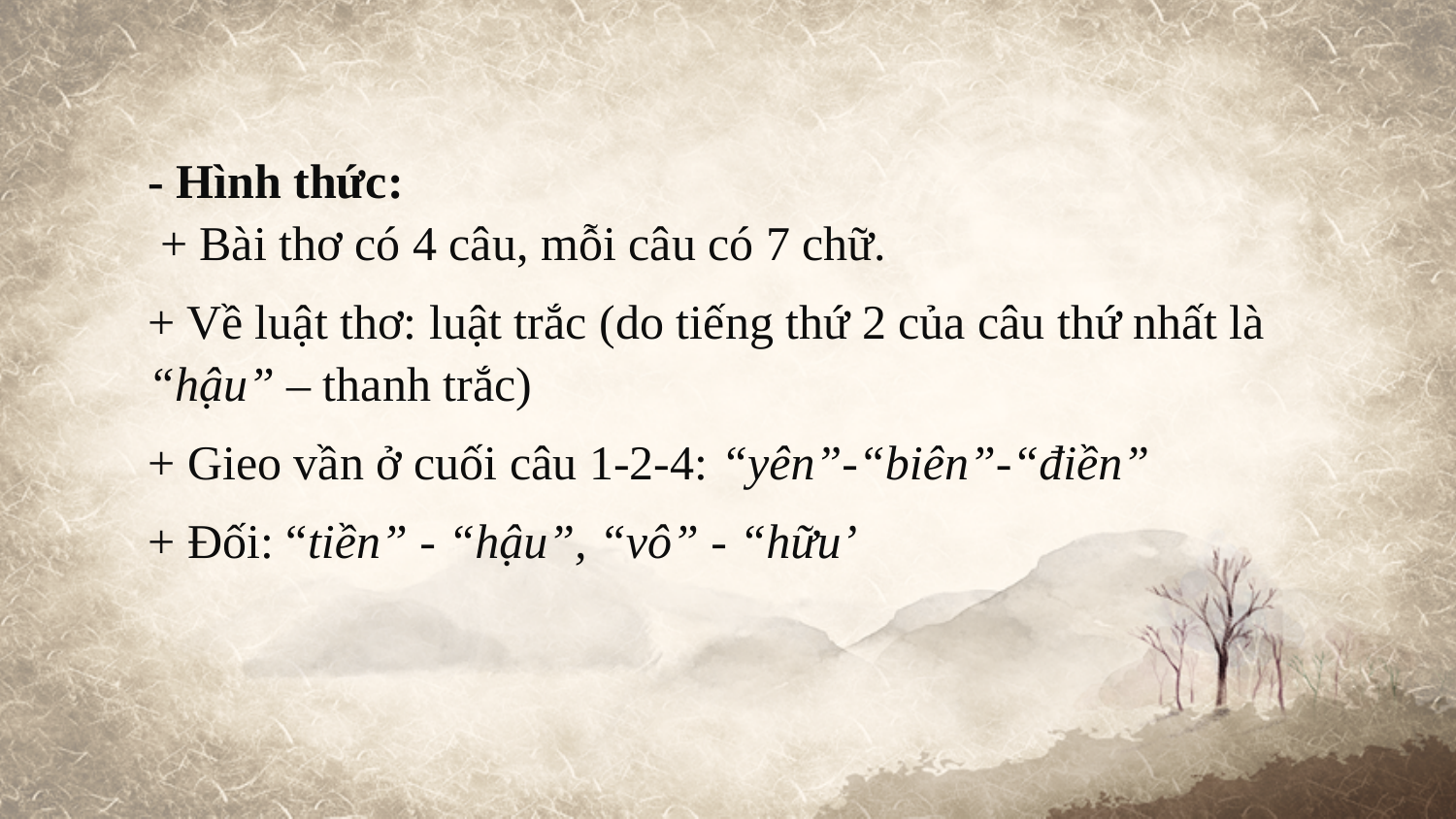

- Hình thức:
 + Bài thơ có 4 câu, mỗi câu có 7 chữ.
+ Về luật thơ: luật trắc (do tiếng thứ 2 của câu thứ nhất là “hậu” – thanh trắc)
+ Gieo vần ở cuối câu 1-2-4: “yên”-“biên”-“điền”
+ Đối: “tiền” - “hậu”, “vô” - “hữu’